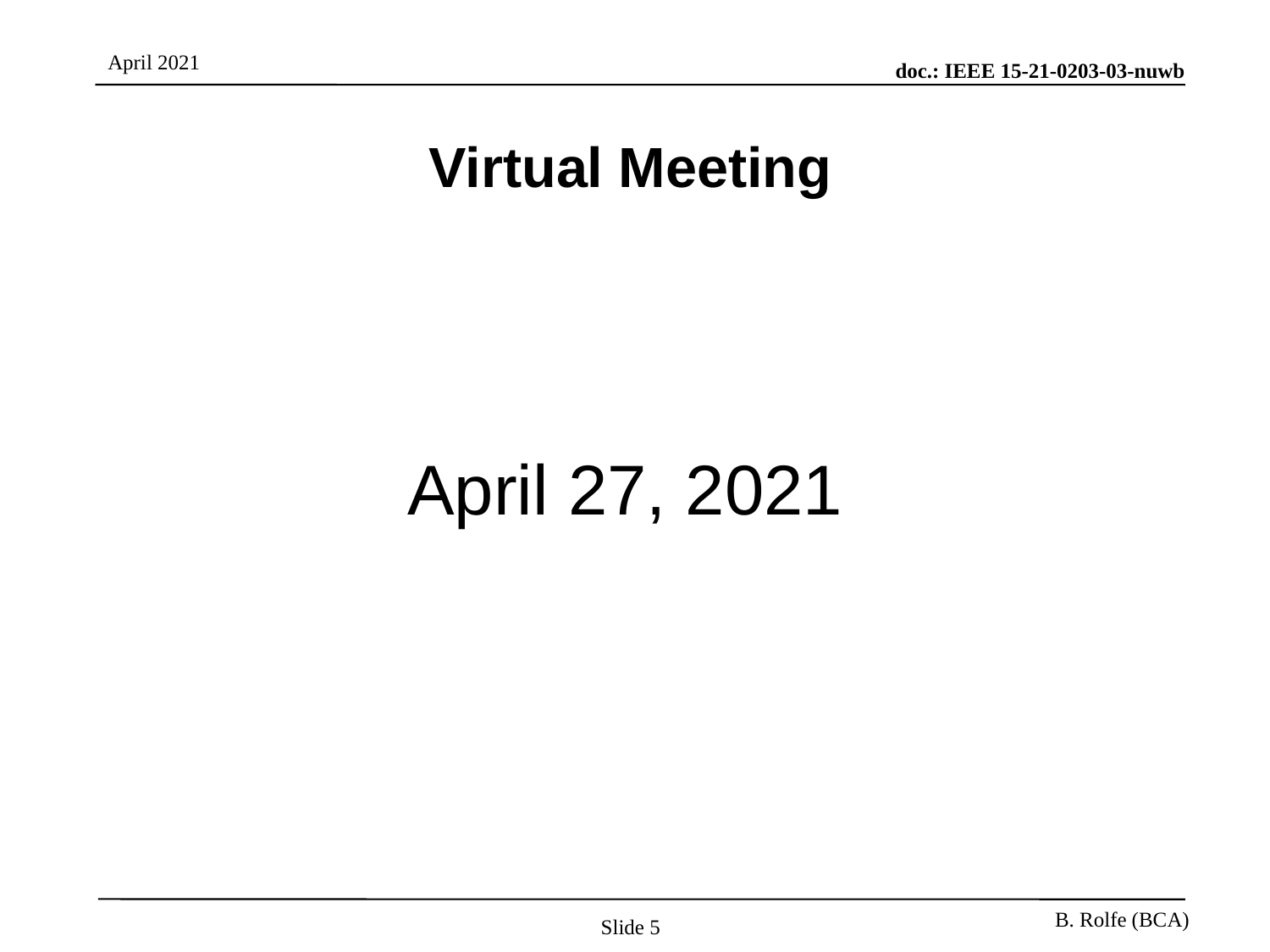

Virtual Meeting

# April 27, 2021
Slide 5